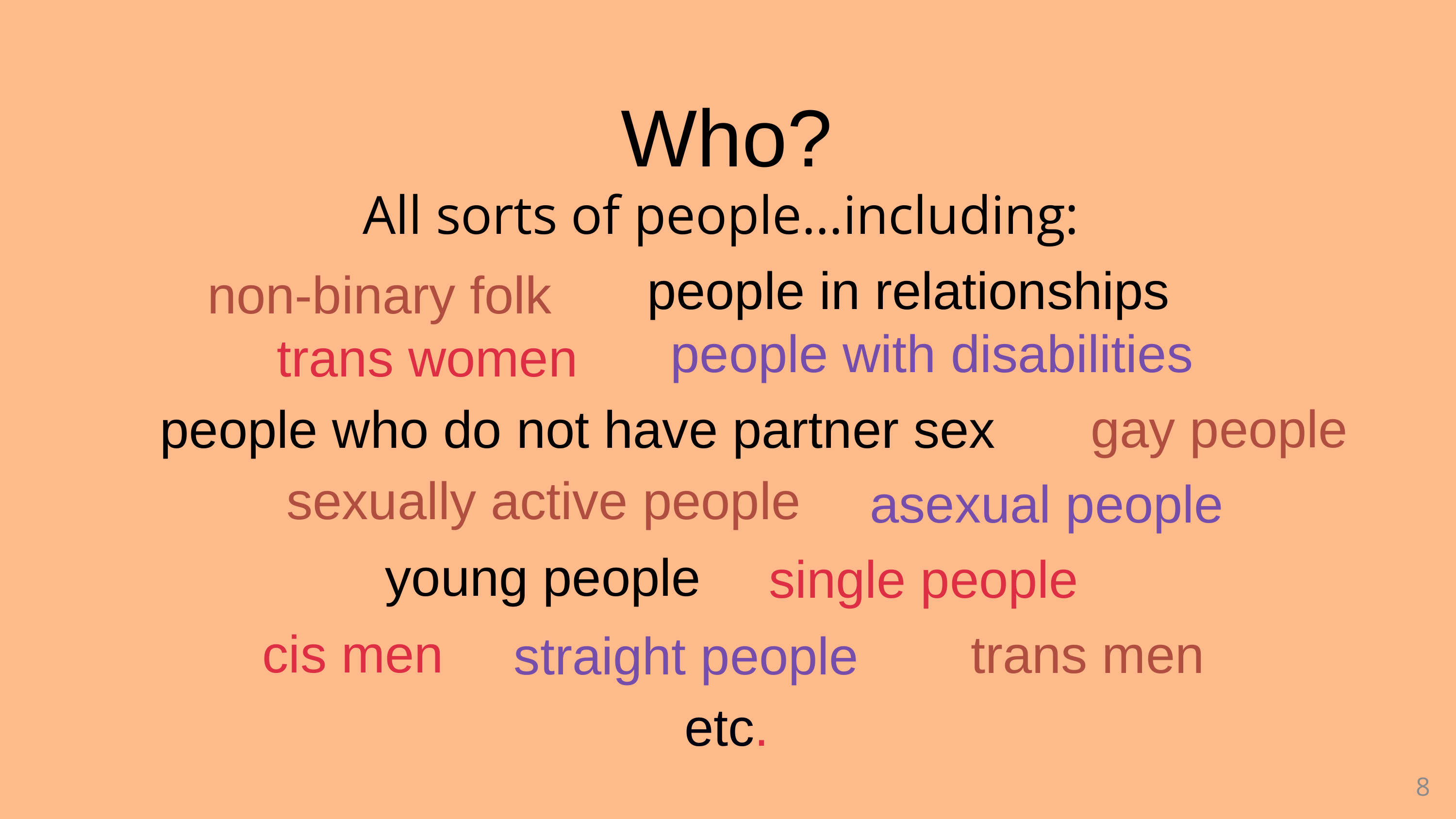

Who?
All sorts of people...including:
people in relationships
 non-binary folk
 people with disabilities
 trans women
 gay people
people who do not have partner sex
 sexually active people
 asexual people
young people
 single people
 cis men
 trans men
straight people
 etc.
8